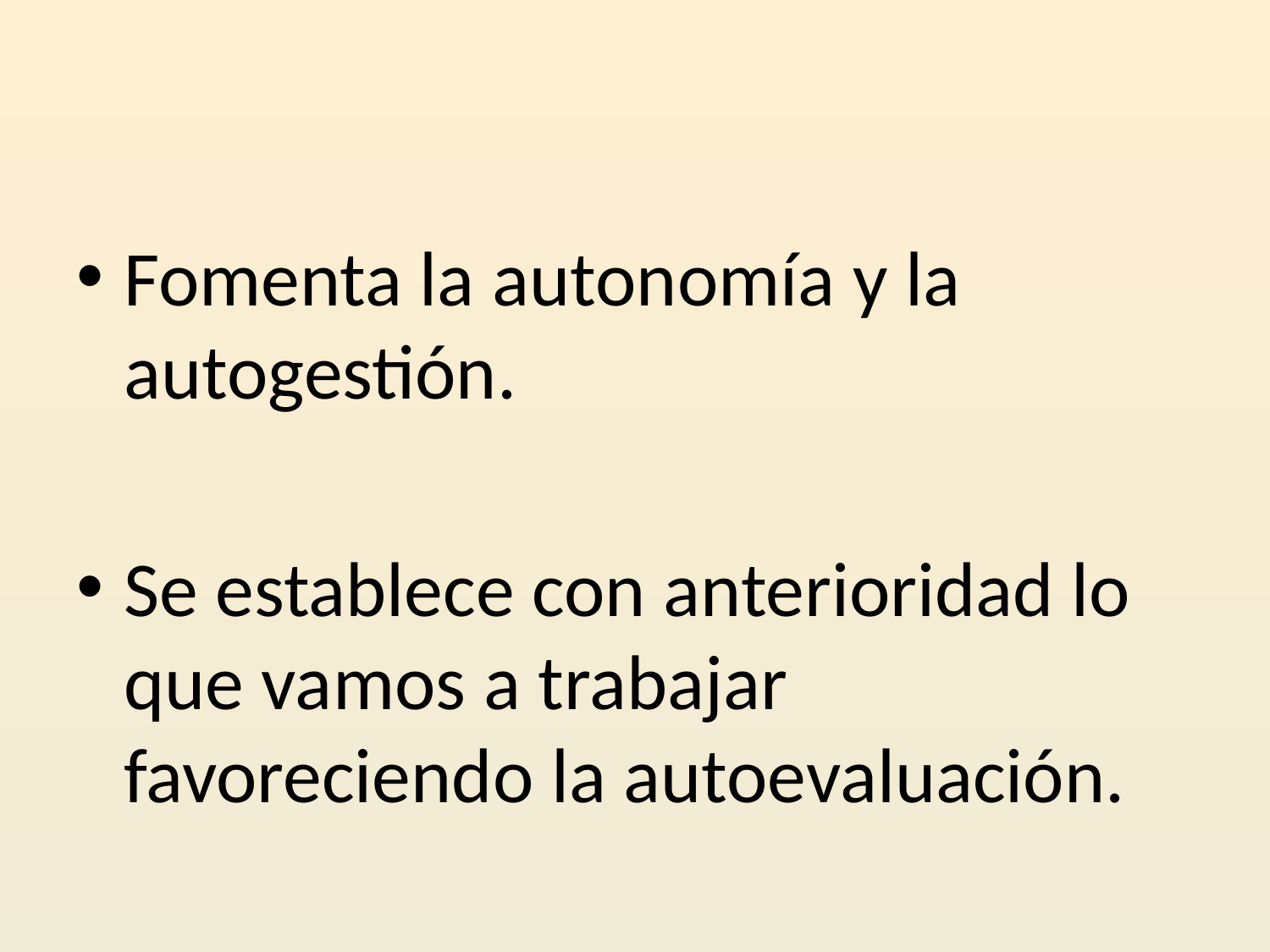

Fomenta la autonomía y la autogestión.

Se establece con anterioridad lo que vamos a trabajar favoreciendo la autoevaluación.